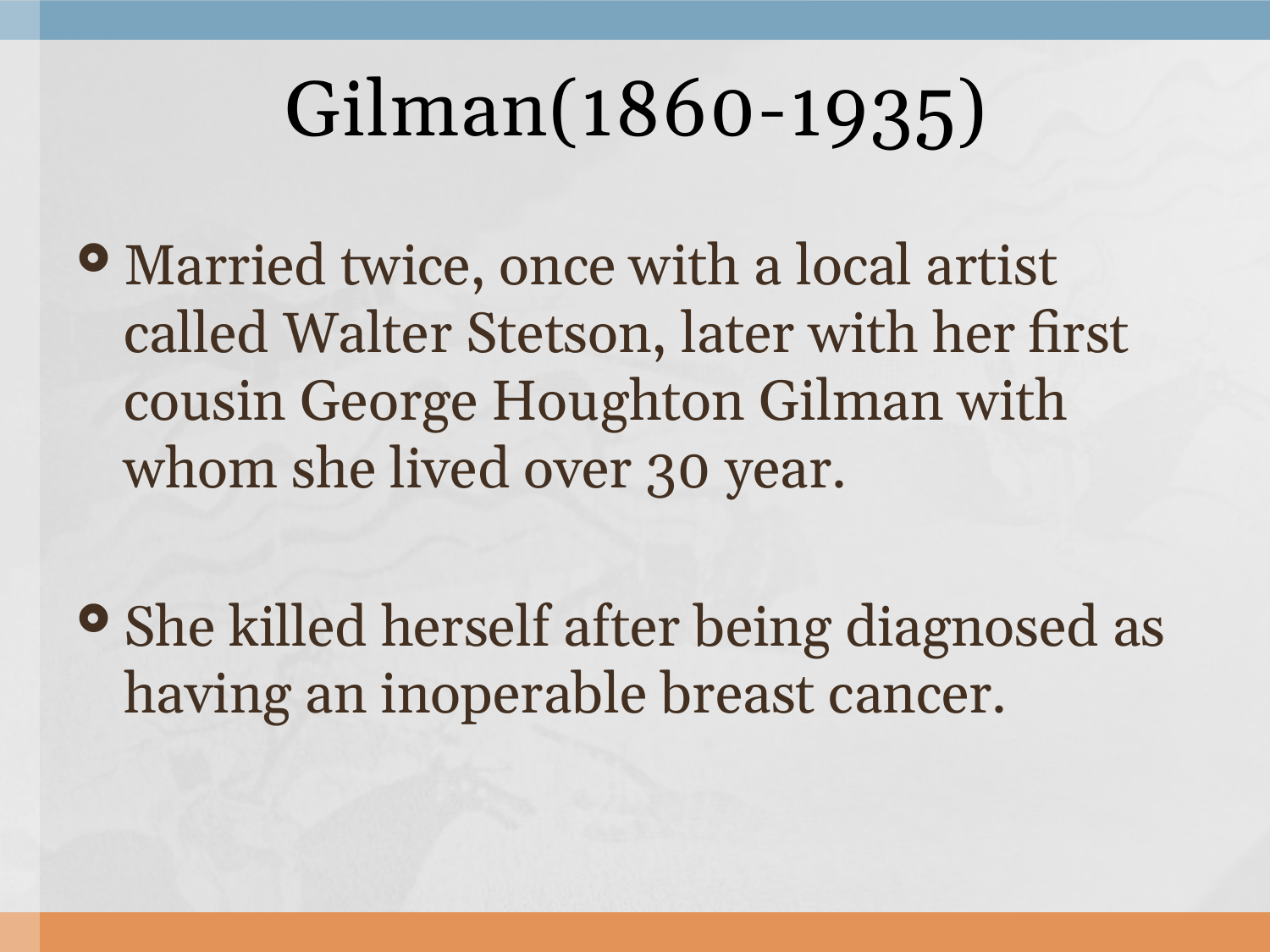

# Gilman(1860-1935)
Married twice, once with a local artist called Walter Stetson, later with her first cousin George Houghton Gilman with whom she lived over 30 year.

She killed herself after being diagnosed as having an inoperable breast cancer.